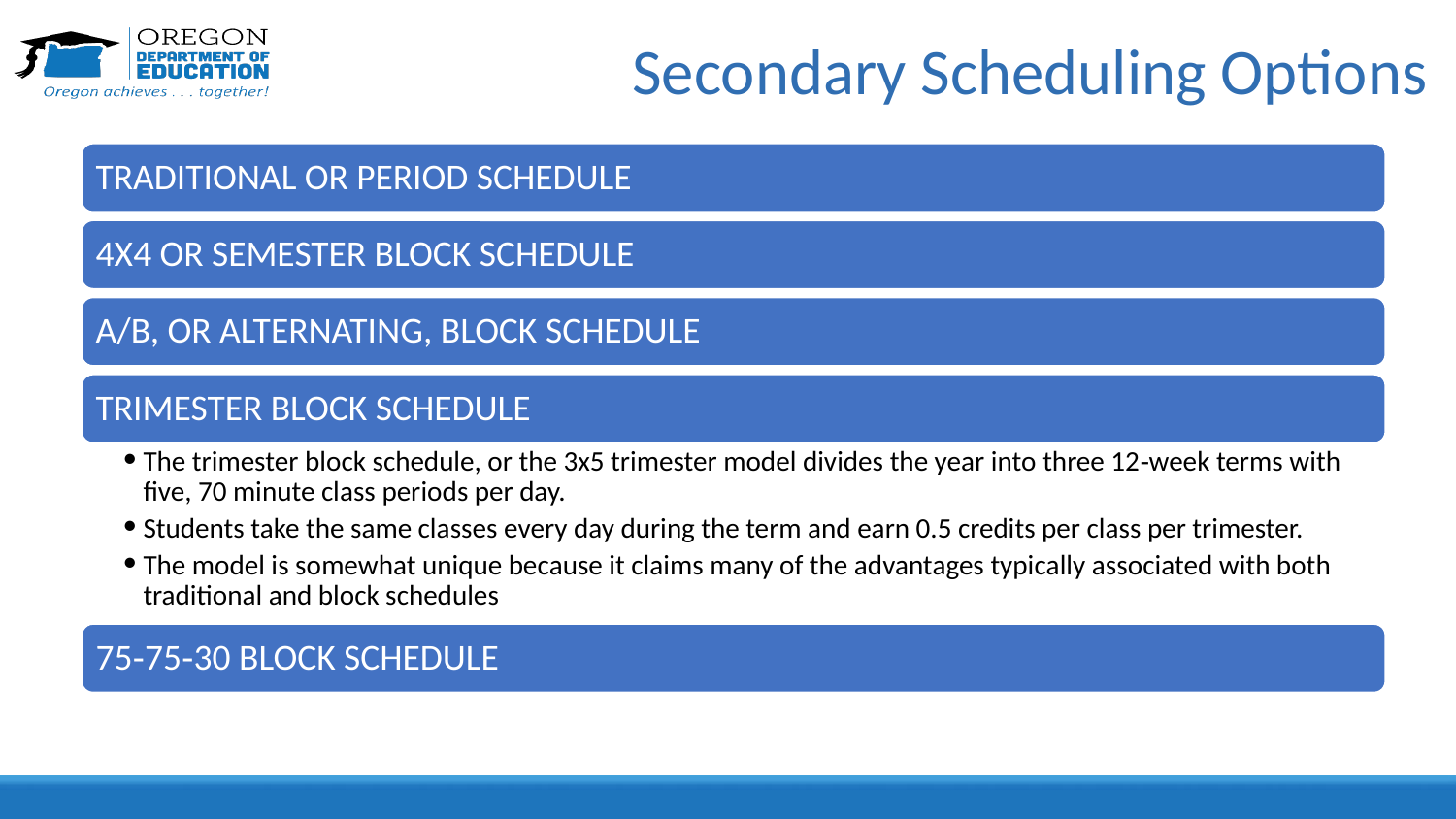

# Secondary Scheduling Options

TRADITIONAL OR PERIOD SCHEDULE

4X4 OR SEMESTER BLOCK SCHEDULE

A/B, OR ALTERNATING, BLOCK SCHEDULE

TRIMESTER BLOCK SCHEDULE

The trimester block schedule, or the 3x5 trimester model divides the year into three 12‐week terms with five, 70 minute class periods per day.
Students take the same classes every day during the term and earn 0.5 credits per class per trimester.
The model is somewhat unique because it claims many of the advantages typically associated with both traditional and block schedules

75‐75‐30 BLOCK SCHEDULE